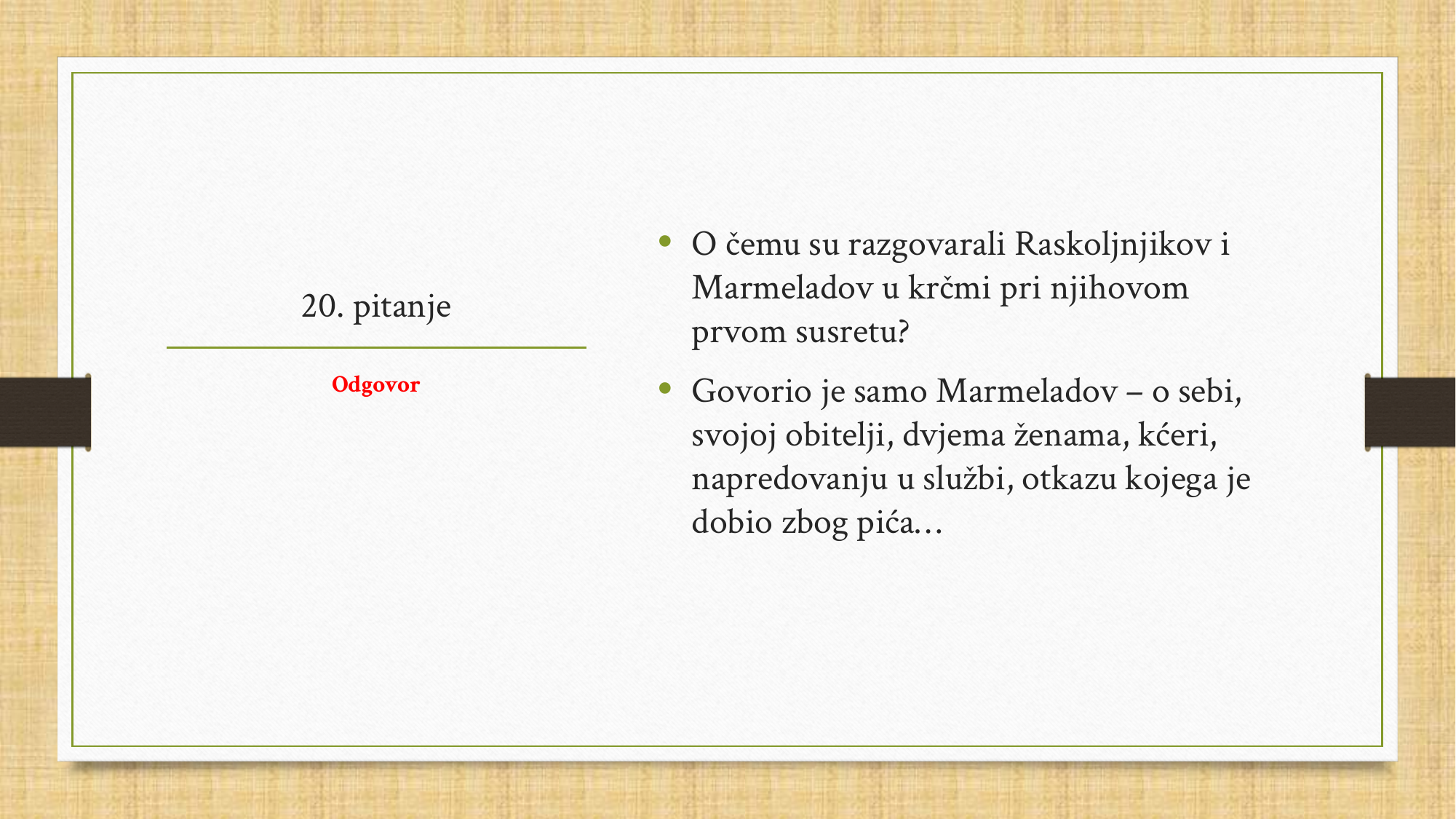

O čemu su razgovarali Raskoljnjikov i Marmeladov u krčmi pri njihovom prvom susretu?
Govorio je samo Marmeladov – o sebi, svojoj obitelji, dvjema ženama, kćeri, napredovanju u službi, otkazu kojega je dobio zbog pića…

# 20. pitanje
Odgovor